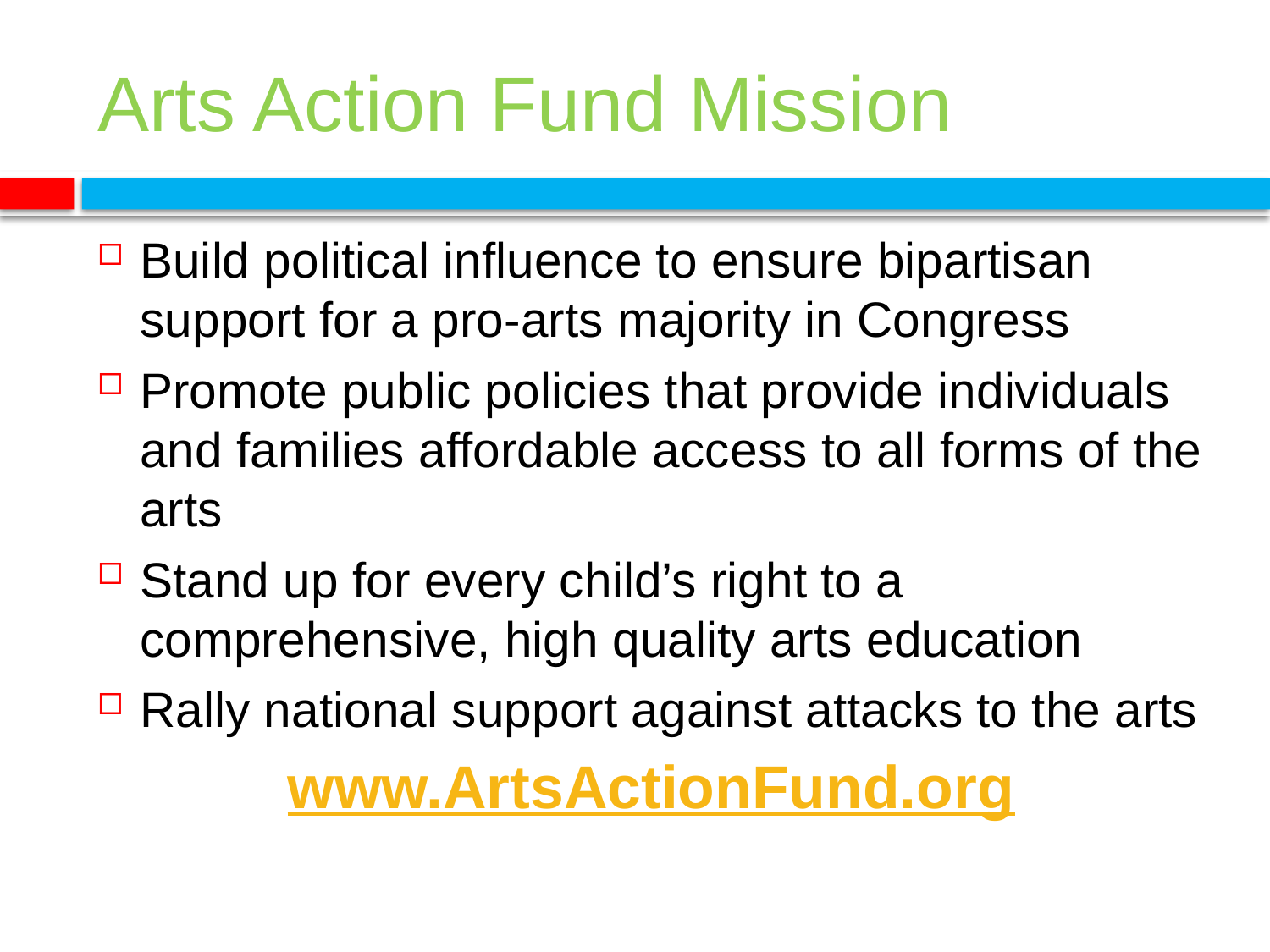

# Arts Action Fund Mission
Build political influence to ensure bipartisan support for a pro-arts majority in Congress
Promote public policies that provide individuals and families affordable access to all forms of the arts
Stand up for every child’s right to a comprehensive, high quality arts education
Rally national support against attacks to the arts
www.ArtsActionFund.org